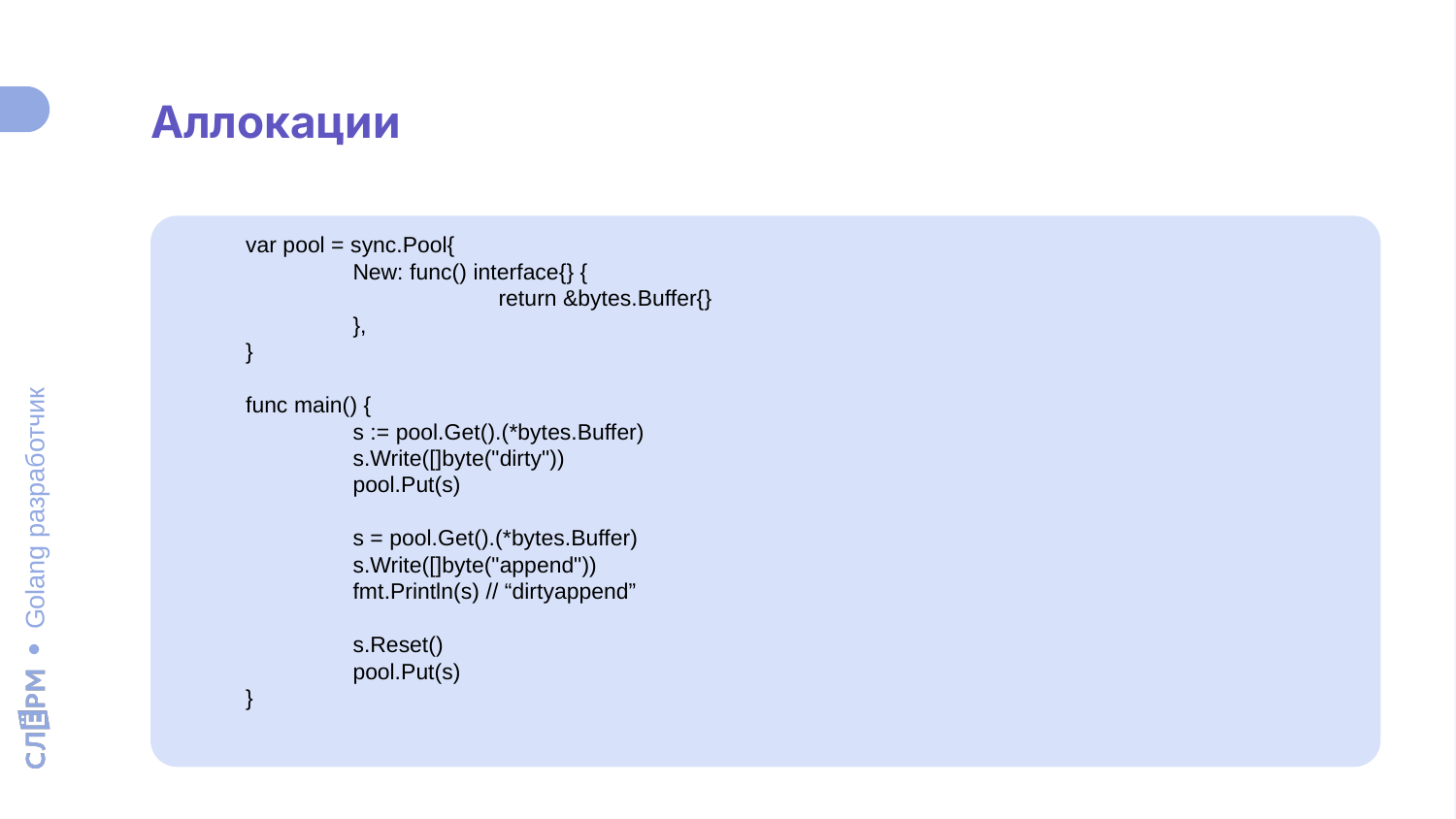

Аллокации

var pool = sync.Pool{
	New: func() interface{} {
		return &bytes.Buffer{}
	},
}

func main() {
	s := pool.Get().(*bytes.Buffer)
	s.Write([]byte("dirty"))
	pool.Put(s)

	s = pool.Get().(*bytes.Buffer)
	s.Write([]byte("append"))
	fmt.Println(s) // “dirtyappend”

	s.Reset()
	pool.Put(s)
}